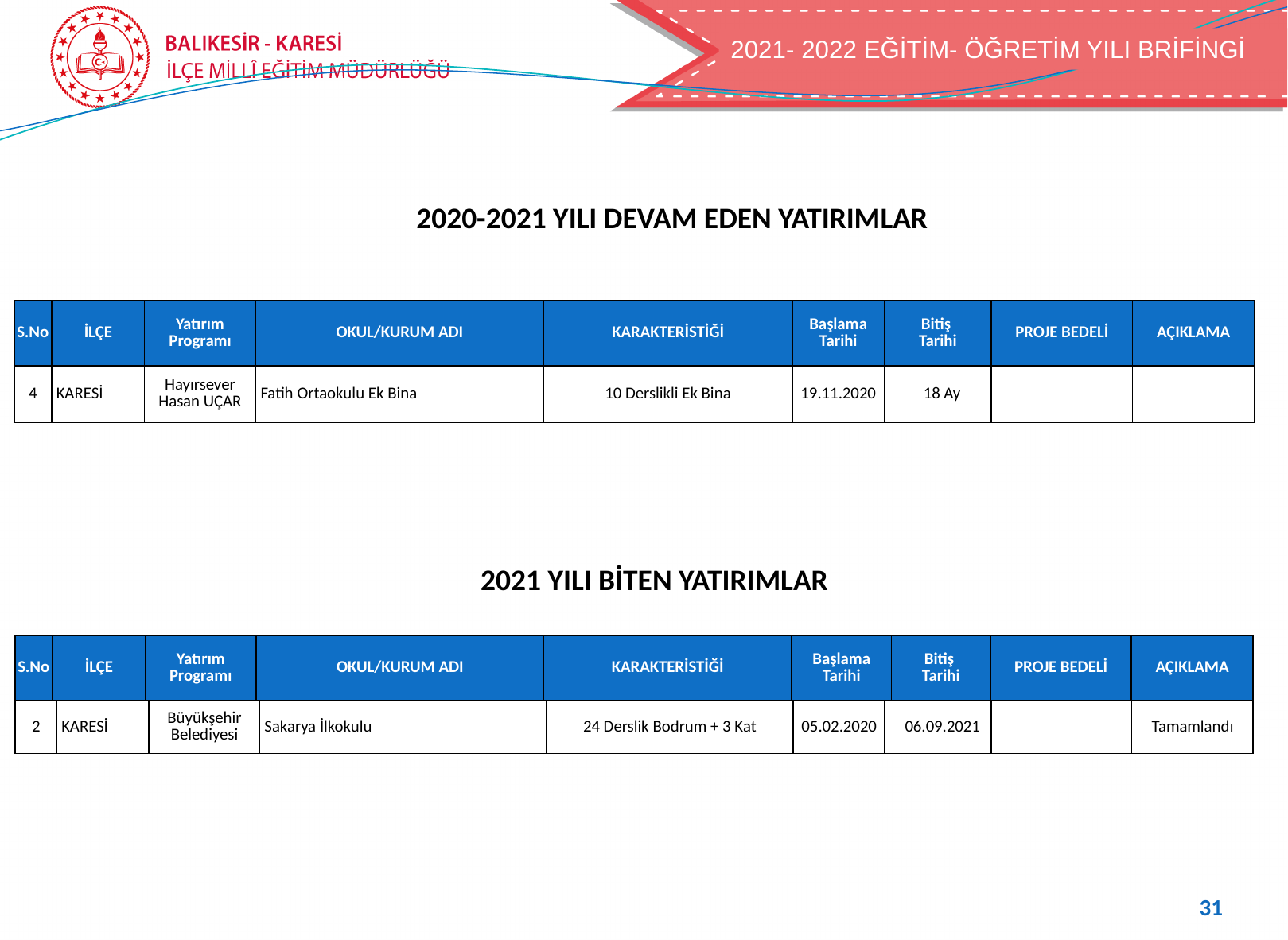

2021- 2022 EĞİTİM- ÖĞRETİM YILI BRİFİNGİ
2020-2021 YILI DEVAM EDEN YATIRIMLAR
| S.No | İLÇE | Yatırım Programı | OKUL/KURUM ADI | KARAKTERİSTİĞİ | Başlama Tarihi | Bitiş Tarihi | PROJE BEDELİ | AÇIKLAMA |
| --- | --- | --- | --- | --- | --- | --- | --- | --- |
| 4 | KARESİ | Hayırsever Hasan UÇAR | Fatih Ortaokulu Ek Bina | 10 Derslikli Ek Bina | 19.11.2020 | 18 Ay |  |  |
2021 YILI BİTEN YATIRIMLAR
| S.No | İLÇE | Yatırım Programı | OKUL/KURUM ADI | KARAKTERİSTİĞİ | Başlama Tarihi | Bitiş Tarihi | PROJE BEDELİ | AÇIKLAMA |
| --- | --- | --- | --- | --- | --- | --- | --- | --- |
| 2 | KARESİ | Büyükşehir Belediyesi | Sakarya İlkokulu | 24 Derslik Bodrum + 3 Kat | 05.02.2020 | 06.09.2021 |  | Tamamlandı |
| --- | --- | --- | --- | --- | --- | --- | --- | --- |
31